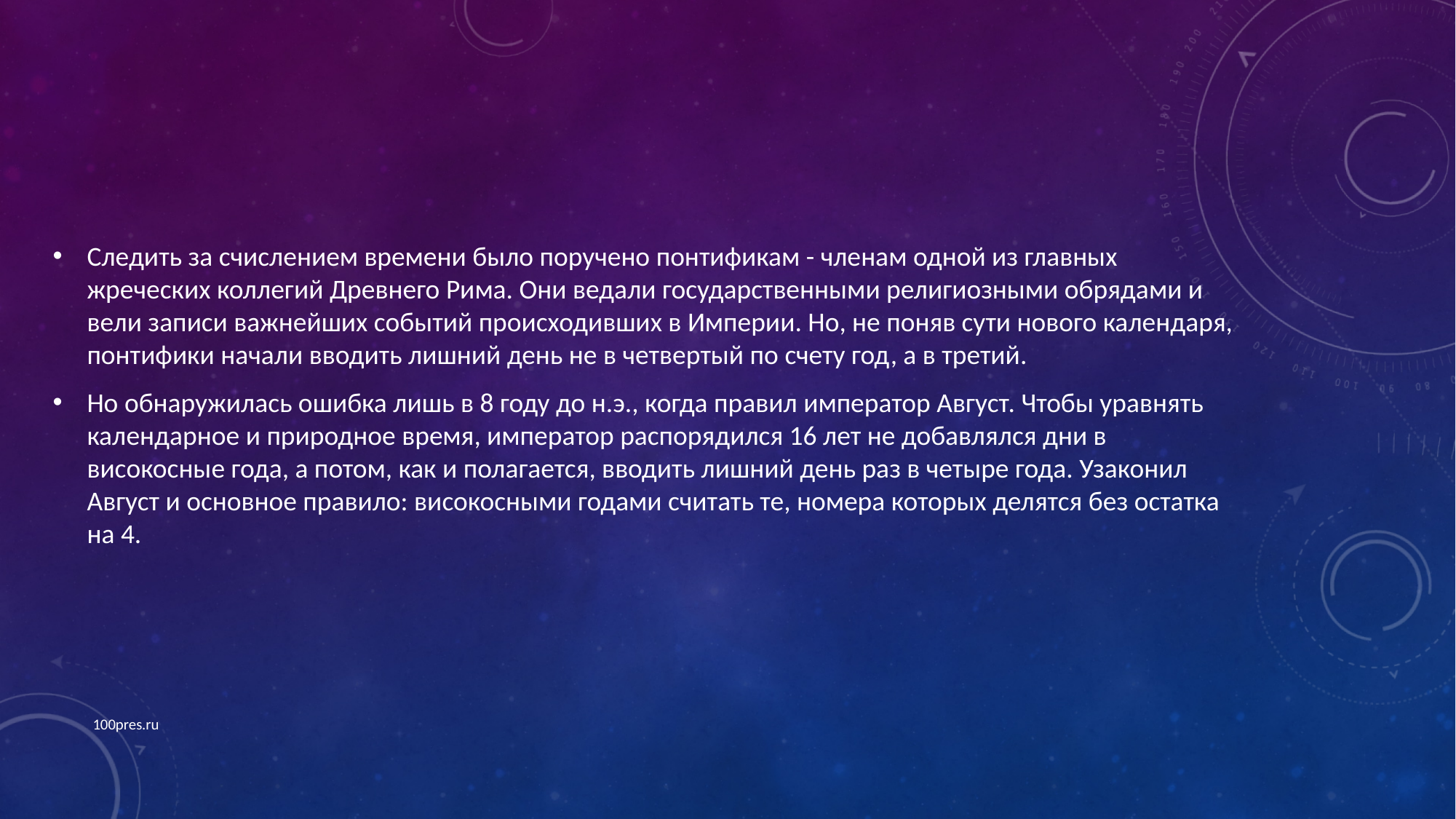

Следить за счислением времени было поручено понтификам - членам одной из главных жреческих коллегий Древнего Рима. Они ведали государственными религиозными обрядами и вели записи важнейших событий происходивших в Империи. Но, не поняв сути нового календаря, понтифики начали вводить лишний день не в четвертый по счету год, а в третий.
Но обнаружилась ошибка лишь в 8 году до н.э., когда правил император Август. Чтобы уравнять календарное и природное время, император распорядился 16 лет не добавлялся дни в високосные года, а потом, как и полагается, вводить лишний день раз в четыре года. Узаконил Август и основное правило: високосными годами считать те, номера которых делятся без остатка на 4.
100pres.ru